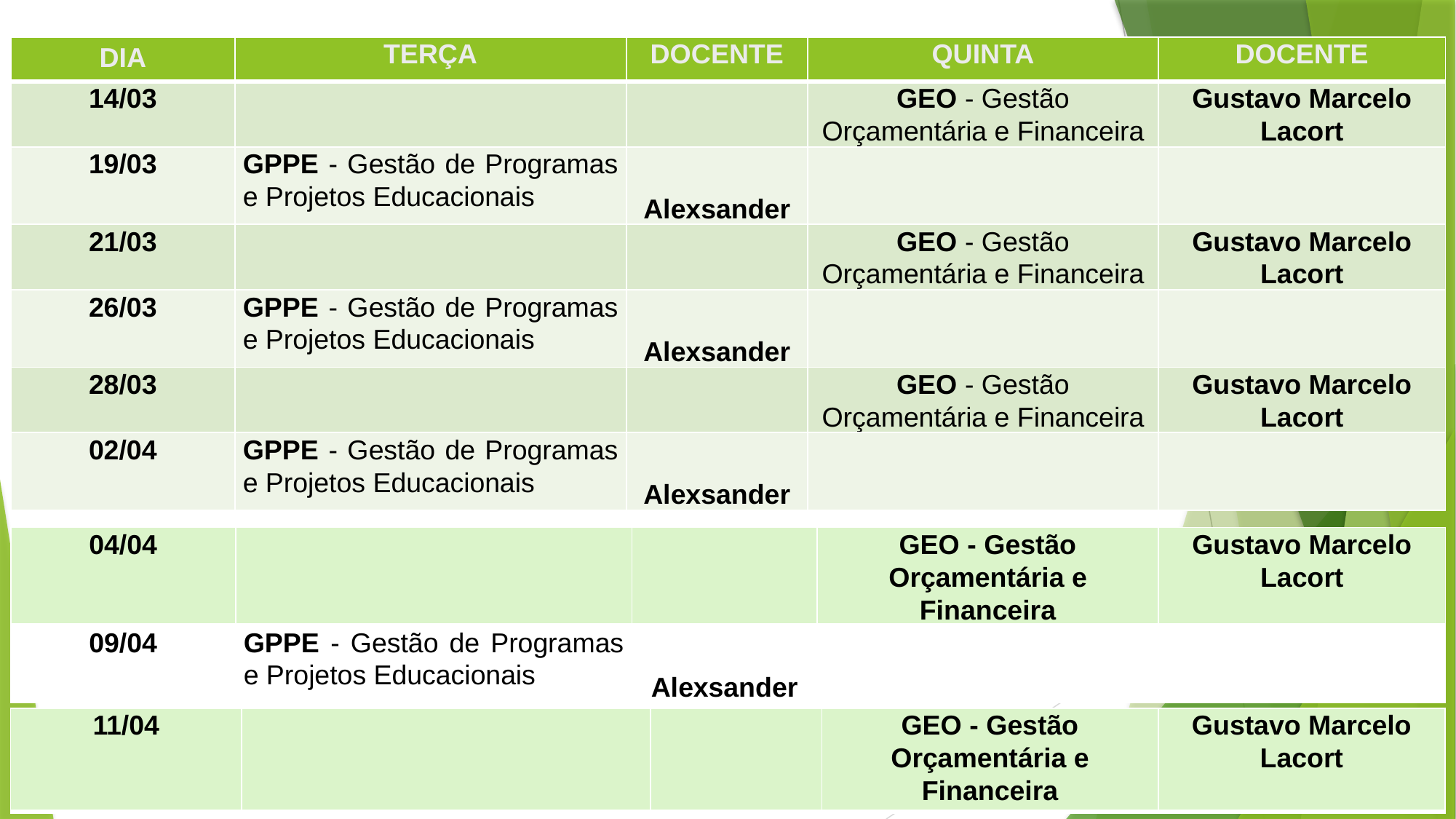

| DIA | TERÇA | DOCENTE | QUINTA | DOCENTE |
| --- | --- | --- | --- | --- |
| 14/03 |  |  | GEO - Gestão Orçamentária e Financeira | Gustavo Marcelo Lacort |
| 19/03 | GPPE - Gestão de Programas e Projetos Educacionais | Alexsander |  |  |
| 21/03 |  |  | GEO - Gestão Orçamentária e Financeira | Gustavo Marcelo Lacort |
| 26/03 | GPPE - Gestão de Programas e Projetos Educacionais | Alexsander |  |  |
| 28/03 |  |  | GEO - Gestão Orçamentária e Financeira | Gustavo Marcelo Lacort |
| 02/04 | GPPE - Gestão de Programas e Projetos Educacionais | Alexsander |  |  |
| 04/04 |  |  | GEO - Gestão Orçamentária e Financeira | Gustavo Marcelo Lacort |
| --- | --- | --- | --- | --- |
| 09/04 | GPPE - Gestão de Programas e Projetos Educacionais | Alexsander |  |  |
| 11/04 |  |  | GEO - Gestão Orçamentária e Financeira | Gustavo Marcelo Lacort |
| --- | --- | --- | --- | --- |